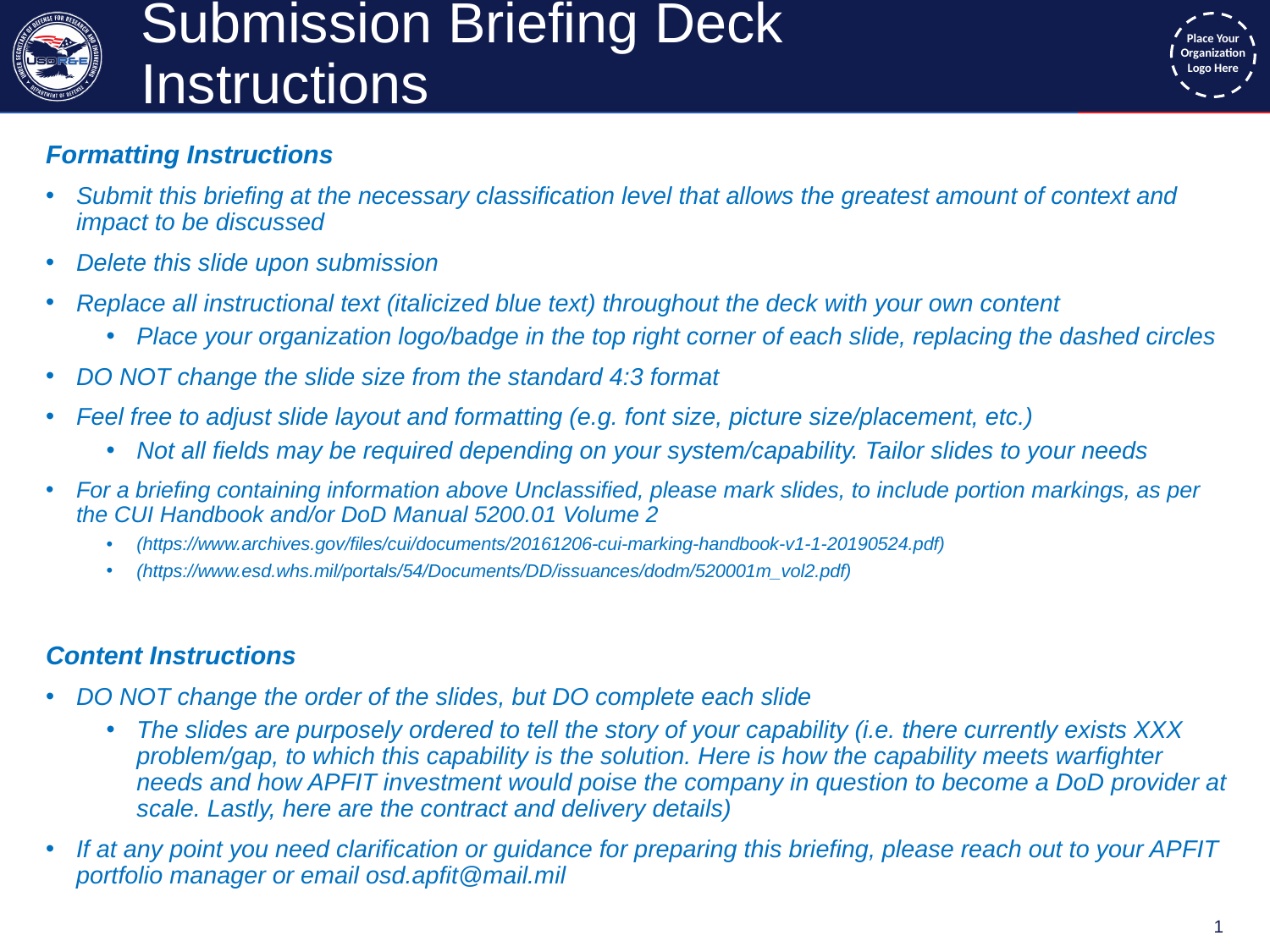

# Submission Briefing Deck Instructions
Formatting Instructions
Submit this briefing at the necessary classification level that allows the greatest amount of context and impact to be discussed
Delete this slide upon submission
Replace all instructional text (italicized blue text) throughout the deck with your own content
Place your organization logo/badge in the top right corner of each slide, replacing the dashed circles
DO NOT change the slide size from the standard 4:3 format
Feel free to adjust slide layout and formatting (e.g. font size, picture size/placement, etc.)
Not all fields may be required depending on your system/capability. Tailor slides to your needs
For a briefing containing information above Unclassified, please mark slides, to include portion markings, as per the CUI Handbook and/or DoD Manual 5200.01 Volume 2
(https://www.archives.gov/files/cui/documents/20161206-cui-marking-handbook-v1-1-20190524.pdf)
(https://www.esd.whs.mil/portals/54/Documents/DD/issuances/dodm/520001m_vol2.pdf)

Content Instructions
DO NOT change the order of the slides, but DO complete each slide
The slides are purposely ordered to tell the story of your capability (i.e. there currently exists XXX problem/gap, to which this capability is the solution. Here is how the capability meets warfighter needs and how APFIT investment would poise the company in question to become a DoD provider at scale. Lastly, here are the contract and delivery details)
If at any point you need clarification or guidance for preparing this briefing, please reach out to your APFIT portfolio manager or email osd.apfit@mail.mil
1